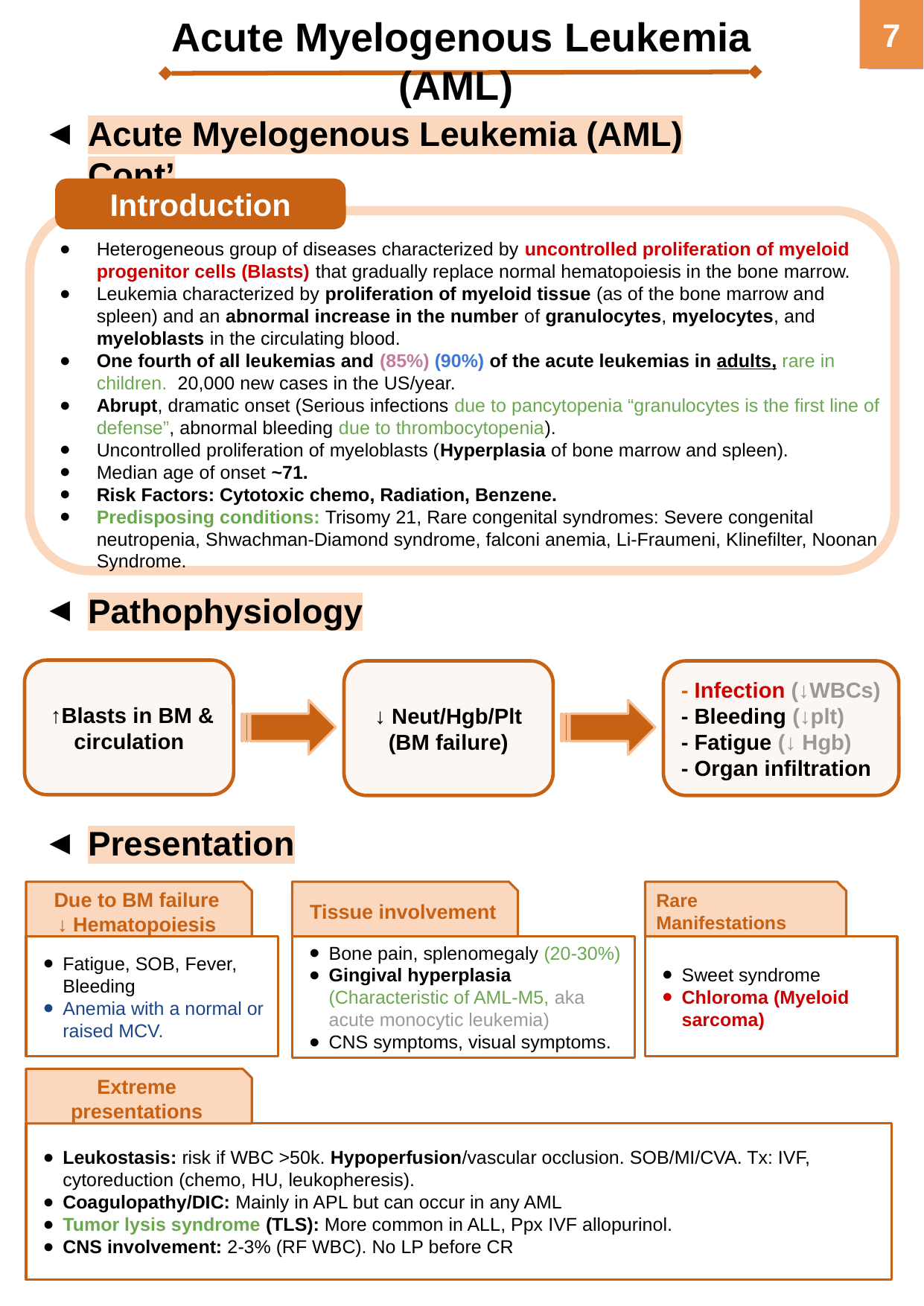

Acute Myelogenous Leukemia (AML)
7
Acute Myelogenous Leukemia (AML) Cont’
Introduction

Heterogeneous group of diseases characterized by uncontrolled proliferation of myeloid progenitor cells (Blasts) that gradually replace normal hematopoiesis in the bone marrow.
Leukemia characterized by proliferation of myeloid tissue (as of the bone marrow and spleen) and an abnormal increase in the number of granulocytes, myelocytes, and myeloblasts in the circulating blood.
One fourth of all leukemias and (85%) (90%) of the acute leukemias in adults, rare in children.  20,000 new cases in the US/year.
Abrupt, dramatic onset (Serious infections due to pancytopenia “granulocytes is the first line of defense”, abnormal bleeding due to thrombocytopenia).
Uncontrolled proliferation of myeloblasts (Hyperplasia of bone marrow and spleen).
Median age of onset ~71.
Risk Factors: Cytotoxic chemo, Radiation, Benzene.
Predisposing conditions: Trisomy 21, Rare congenital syndromes: Severe congenital neutropenia, Shwachman-Diamond syndrome, falconi anemia, Li-Fraumeni, Klineﬁlter, Noonan Syndrome.
Pathophysiology
 ↑Blasts in BM & circulation
- Infection (↓WBCs)
- Bleeding (↓plt)
- Fatigue (↓ Hgb)
- Organ infiltration
↓ Neut/Hgb/Plt (BM failure)

Presentation
Due to BM failure
↓ Hematopoiesis
Rare Manifestations
Tissue involvement
Fatigue, SOB, Fever, Bleeding
Anemia with a normal or raised MCV.
Sweet syndrome
Chloroma (Myeloid sarcoma)
Bone pain, splenomegaly (20-30%)
Gingival hyperplasia (Characteristic of AML-M5, aka acute monocytic leukemia)
CNS symptoms, visual symptoms.
Extreme presentations
Leukostasis: risk if WBC >50k. Hypoperfusion/vascular occlusion. SOB/MI/CVA. Tx: IVF, cytoreduction (chemo, HU, leukopheresis).
Coagulopathy/DIC: Mainly in APL but can occur in any AML
Tumor lysis syndrome (TLS): More common in ALL, Ppx IVF allopurinol.
CNS involvement: 2-3% (RF WBC). No LP before CR